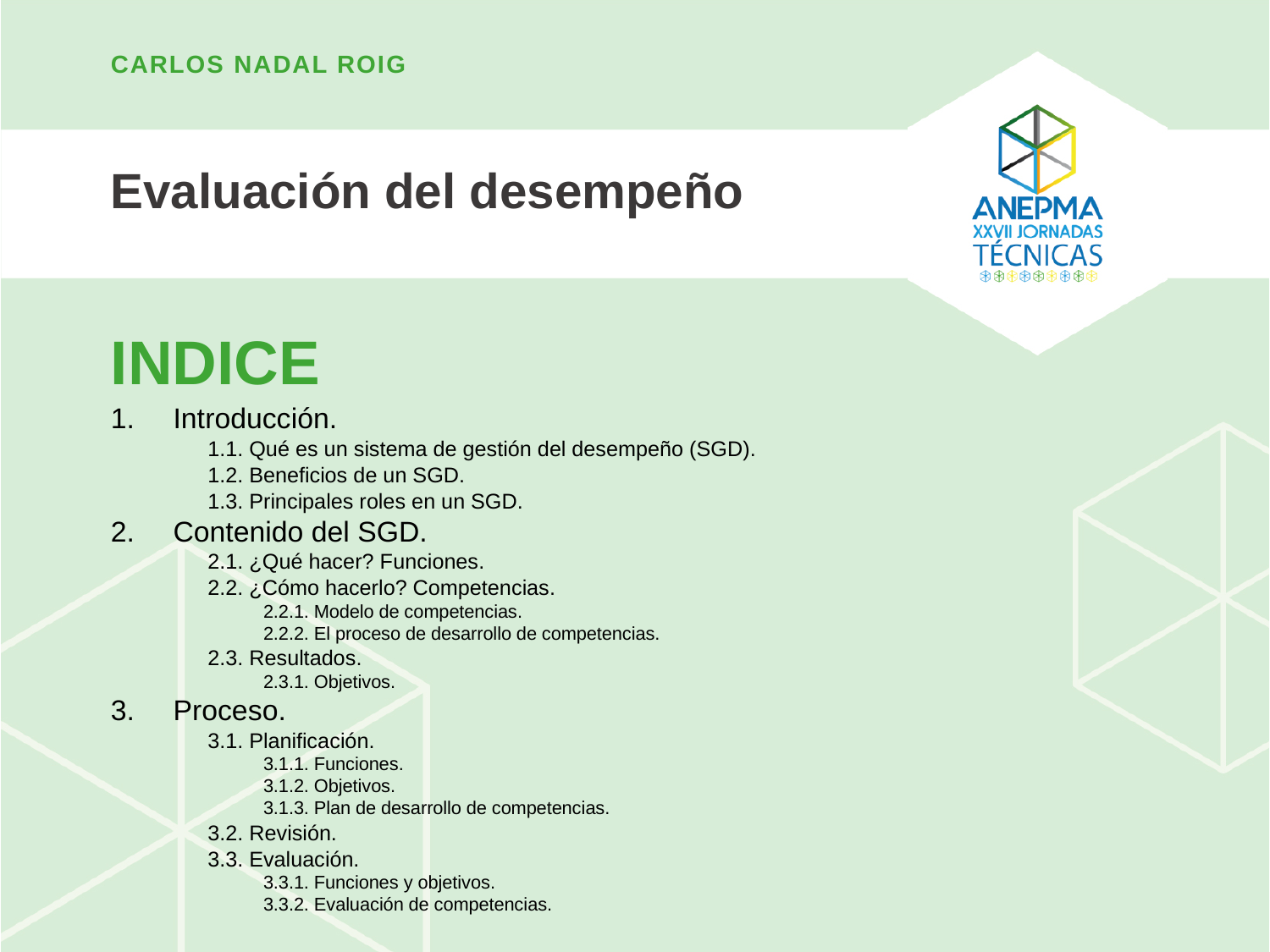

Carlos nadal roig
Evaluación del desempeño

# INDICE
Introducción.
1.1. Qué es un sistema de gestión del desempeño (SGD).
1.2. Beneficios de un SGD.
1.3. Principales roles en un SGD.
Contenido del SGD.
2.1. ¿Qué hacer? Funciones.
2.2. ¿Cómo hacerlo? Competencias.
2.2.1. Modelo de competencias.
2.2.2. El proceso de desarrollo de competencias.
2.3. Resultados.
2.3.1. Objetivos.
Proceso.
3.1. Planificación.
3.1.1. Funciones.
3.1.2. Objetivos.
3.1.3. Plan de desarrollo de competencias.
3.2. Revisión.
3.3. Evaluación.
3.3.1. Funciones y objetivos.
3.3.2. Evaluación de competencias.